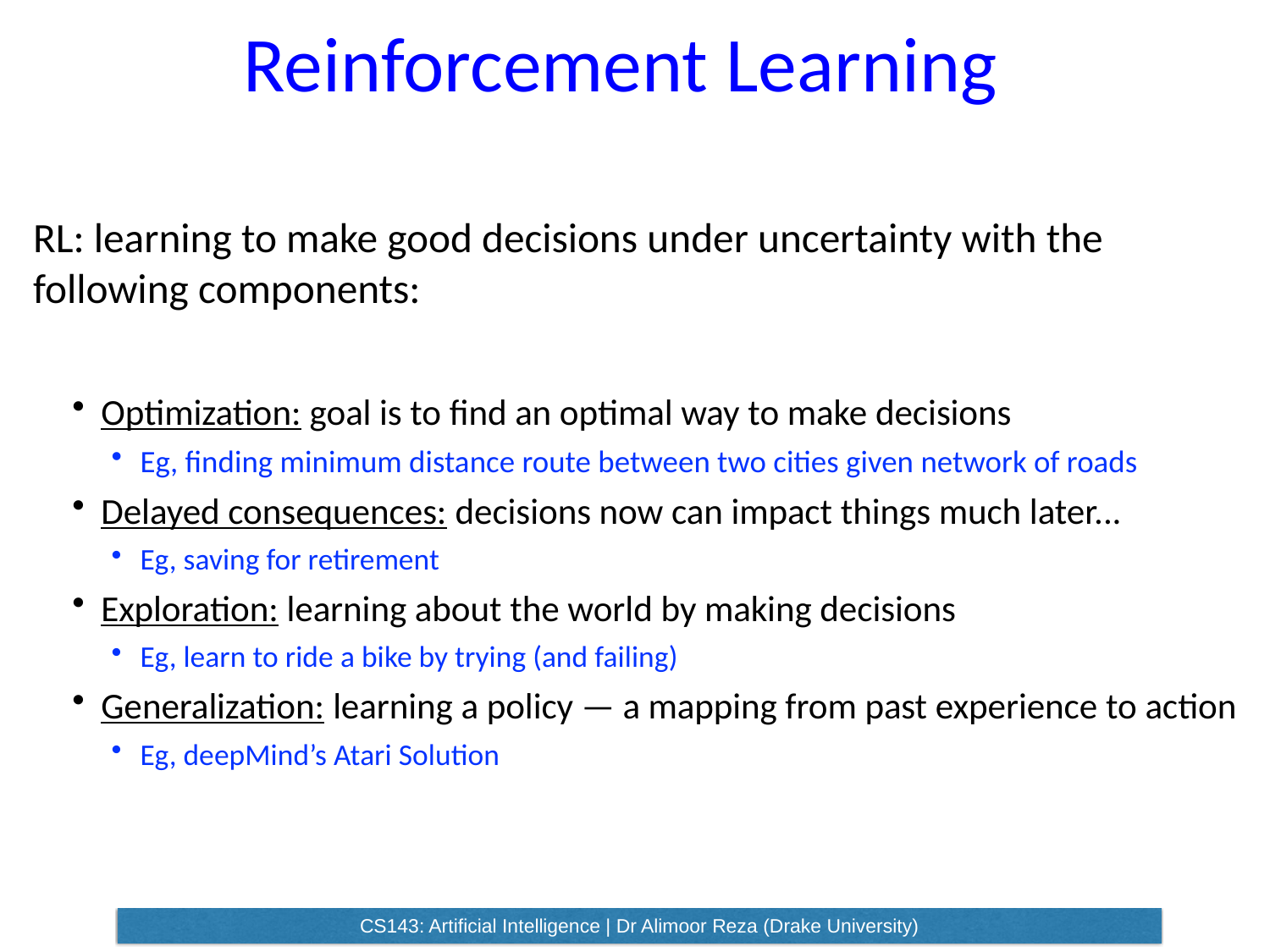

Reinforcement Learning
RL: learning to make good decisions under uncertainty with the following components:

Optimization: goal is to find an optimal way to make decisions
Eg, finding minimum distance route between two cities given network of roads
Delayed consequences: decisions now can impact things much later...
Eg, saving for retirement
Exploration: learning about the world by making decisions
Eg, learn to ride a bike by trying (and failing)
Generalization: learning a policy — a mapping from past experience to action
Eg, deepMind’s Atari Solution

CS143: Artificial Intelligence | Dr Alimoor Reza (Drake University)